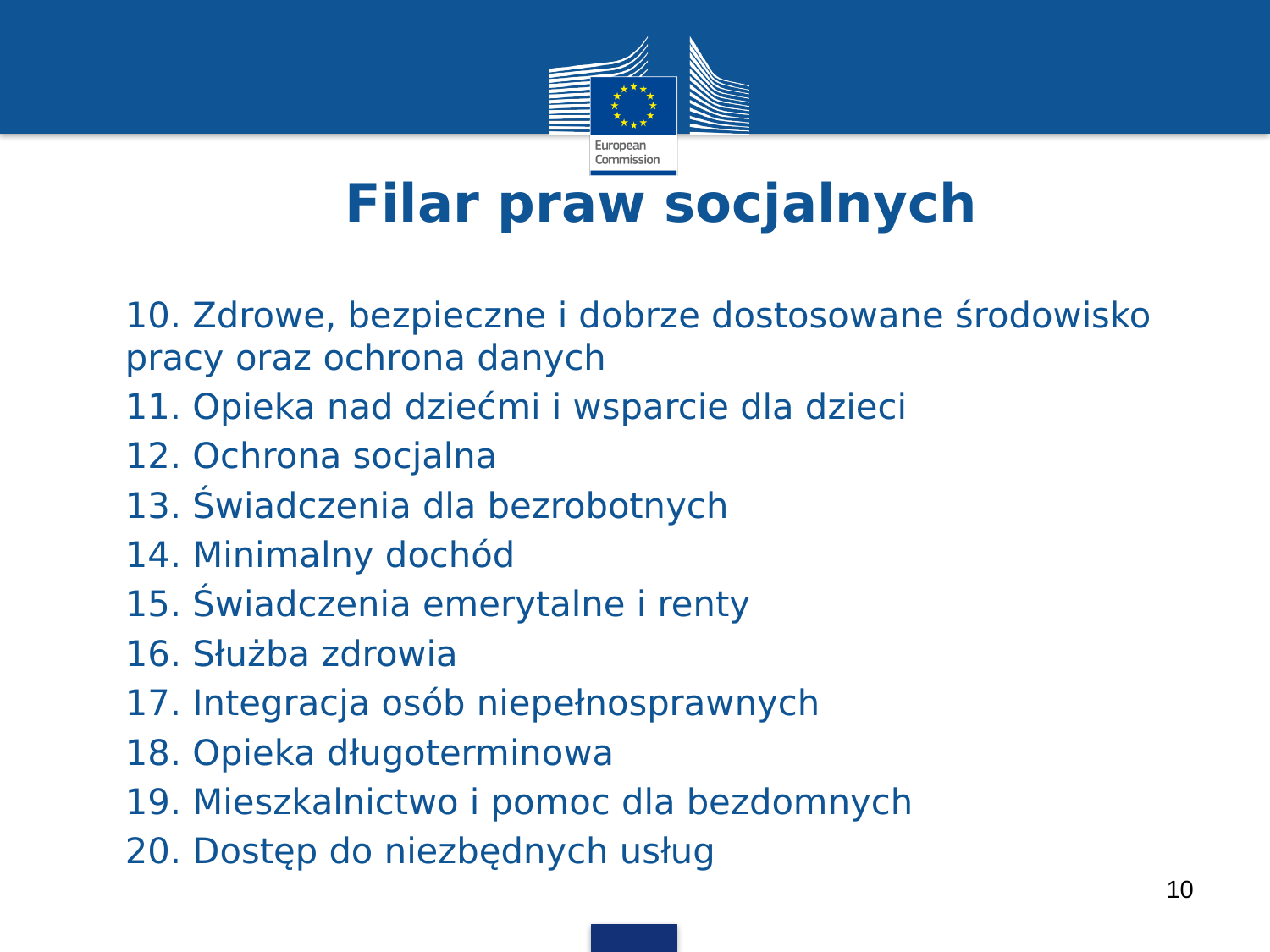

# Filar praw socjalnych
10. Zdrowe, bezpieczne i dobrze dostosowane środowisko pracy oraz ochrona danych
11. Opieka nad dziećmi i wsparcie dla dzieci
12. Ochrona socjalna
13. Świadczenia dla bezrobotnych
14. Minimalny dochód
15. Świadczenia emerytalne i renty
16. Służba zdrowia
17. Integracja osób niepełnosprawnych
18. Opieka długoterminowa
19. Mieszkalnictwo i pomoc dla bezdomnych
20. Dostęp do niezbędnych usług
10